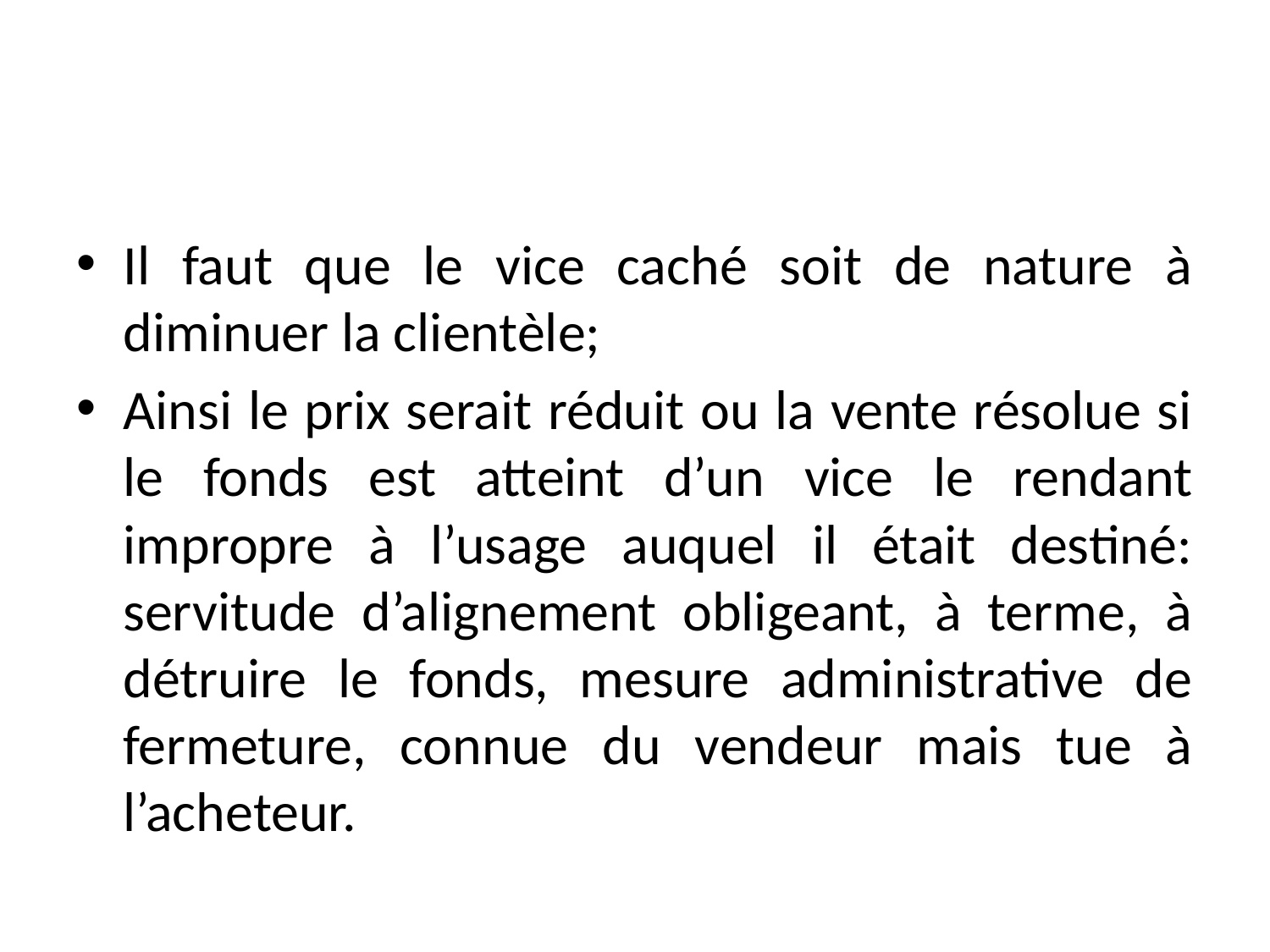

#
Il faut que le vice caché soit de nature à diminuer la clientèle;
Ainsi le prix serait réduit ou la vente résolue si le fonds est atteint d’un vice le rendant impropre à l’usage auquel il était destiné: servitude d’alignement obligeant, à terme, à détruire le fonds, mesure administrative de fermeture, connue du vendeur mais tue à l’acheteur.